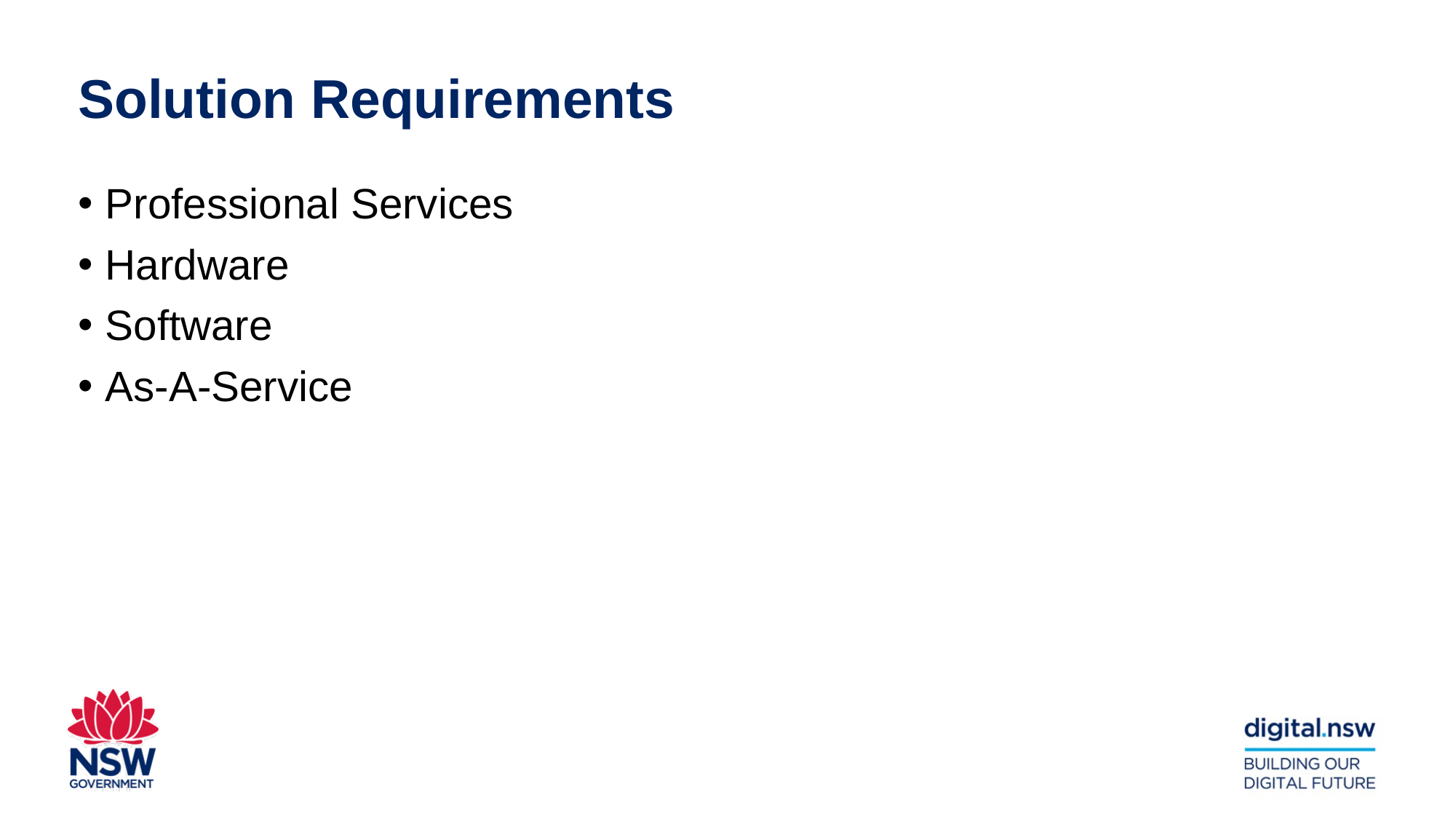

Solution Requirements
Professional Services
Hardware
Software
As-A-Service